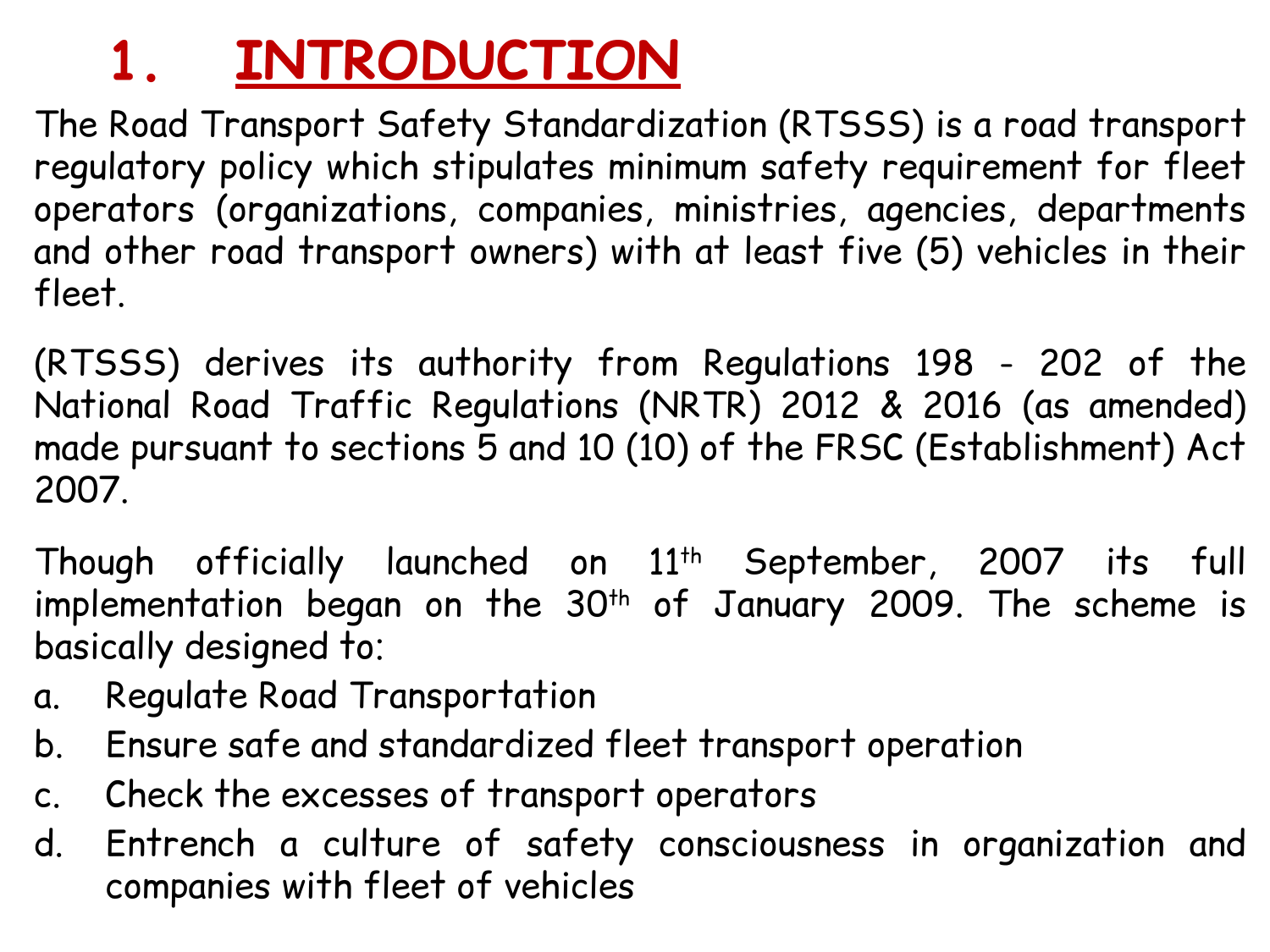

# 1.	INTRODUCTION
The Road Transport Safety Standardization (RTSSS) is a road transport regulatory policy which stipulates minimum safety requirement for fleet operators (organizations, companies, ministries, agencies, departments and other road transport owners) with at least five (5) vehicles in their fleet.

(RTSSS) derives its authority from Regulations 198 - 202 of the National Road Traffic Regulations (NRTR) 2012 & 2016 (as amended) made pursuant to sections 5 and 10 (10) of the FRSC (Establishment) Act 2007.

Though officially launched on 11th September, 2007 its full implementation began on the 30th of January 2009. The scheme is basically designed to:
Regulate Road Transportation
Ensure safe and standardized fleet transport operation
Check the excesses of transport operators
Entrench a culture of safety consciousness in organization and companies with fleet of vehicles